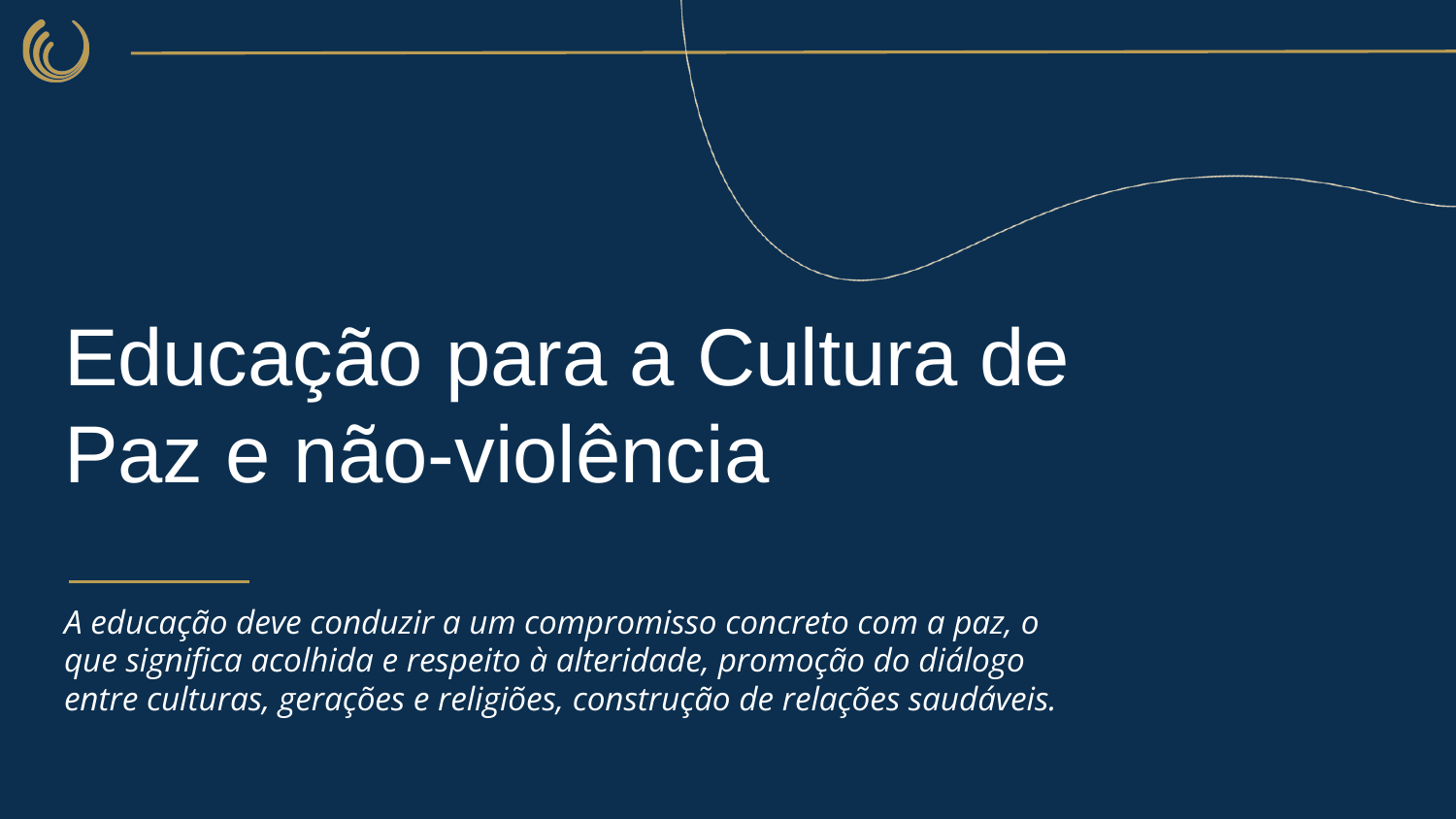

# Educação para a Cultura de Paz e não-violência
A educação deve conduzir a um compromisso concreto com a paz, o que significa acolhida e respeito à alteridade, promoção do diálogo entre culturas, gerações e religiões, construção de relações saudáveis.